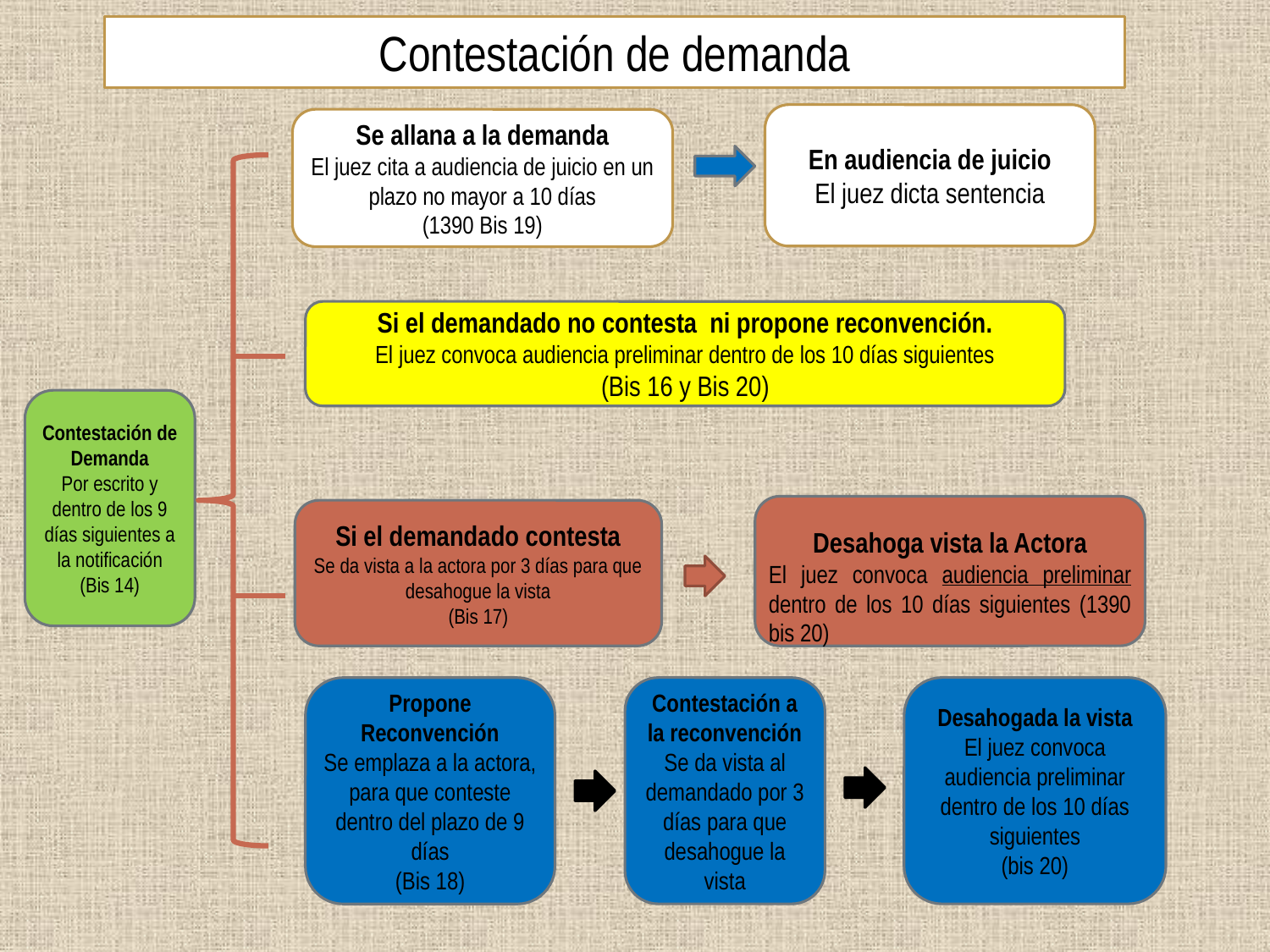

Contestación de demanda

En audiencia de juicio
El juez dicta sentencia

Se allana a la demanda
El juez cita a audiencia de juicio en un plazo no mayor a 10 días
(1390 Bis 19)

Si el demandado no contesta  ni propone reconvención.
El juez convoca audiencia preliminar dentro de los 10 días siguientes
(Bis 16 y Bis 20)

Contestación de Demanda
Por escrito y dentro de los 9 días siguientes a la notificación
(Bis 14)

Desahoga vista la Actora
El juez convoca audiencia preliminar dentro de los 10 días siguientes (1390 bis 20)

Si el demandado contesta
Se da vista a la actora por 3 días para que desahogue la vista
(Bis 17)

Propone Reconvención
Se emplaza a la actora, para que conteste dentro del plazo de 9 días
(Bis 18)

Contestación a la reconvención
Se da vista al demandado por 3 días para que desahogue la vista

Desahogada la vista
El juez convoca audiencia preliminar dentro de los 10 días siguientes
(bis 20)